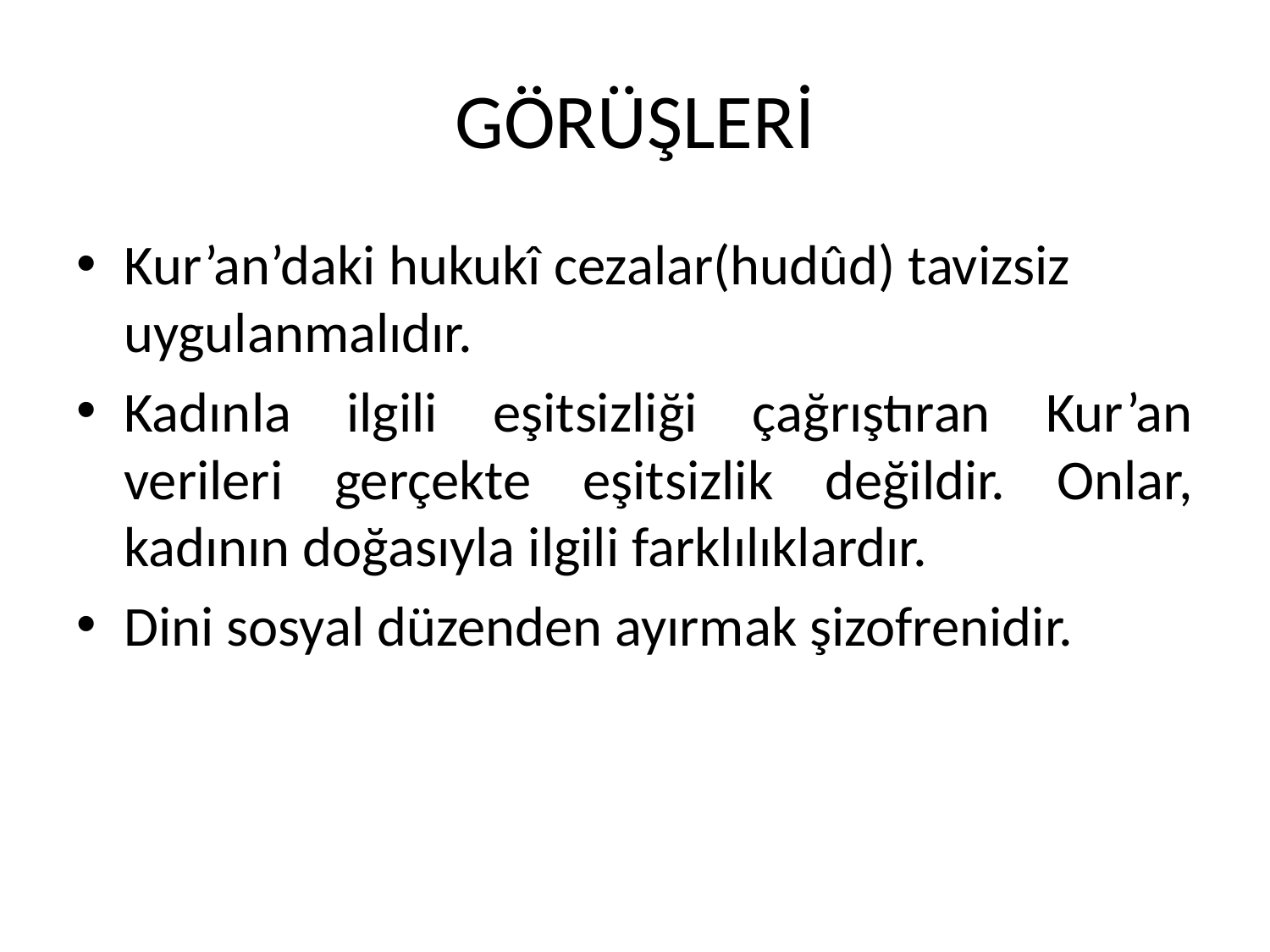

# GÖRÜŞLERİ
Kur’an’daki hukukî cezalar(hudûd) tavizsiz uygulanmalıdır.
Kadınla ilgili eşitsizliği çağrıştıran Kur’an verileri gerçekte eşitsizlik değildir. Onlar, kadının doğasıyla ilgili farklılıklardır.
Dini sosyal düzenden ayırmak şizofrenidir.